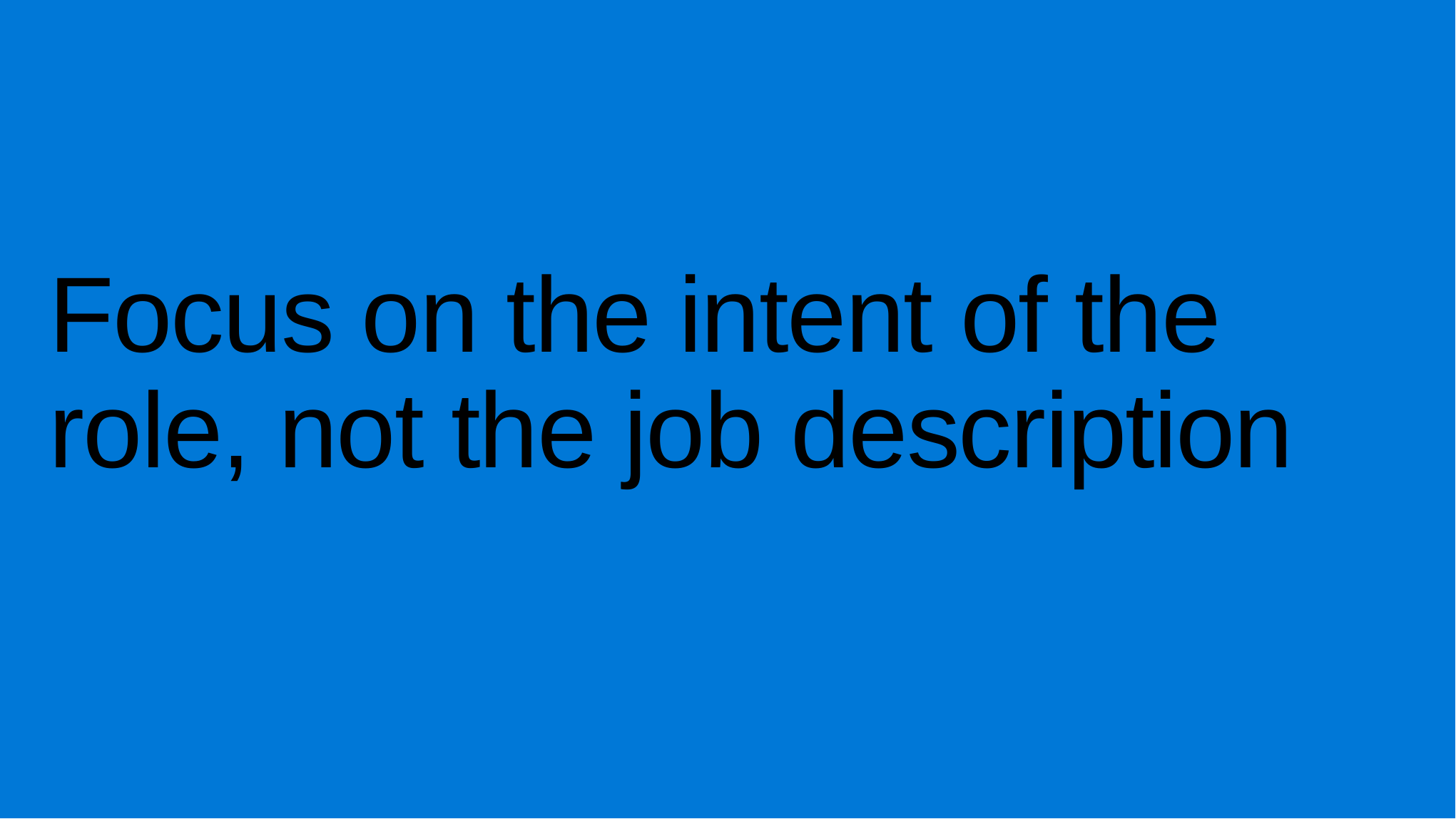

# Focus on the intent of the role, not the job description